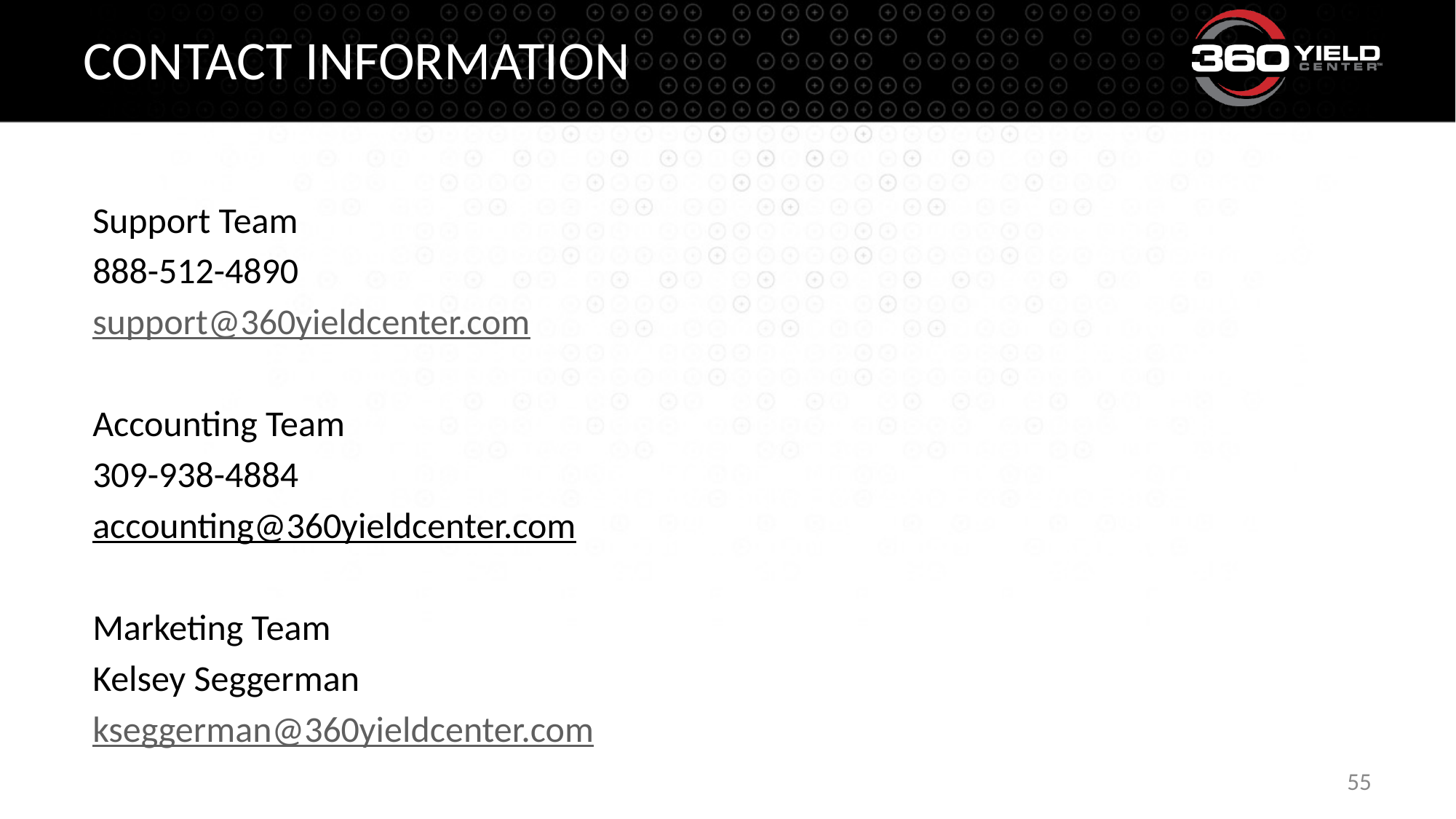

# Contact information
Support Team
888-512-4890
support@360yieldcenter.com

Accounting Team
309-938-4884
accounting@360yieldcenter.com

Marketing Team
Kelsey Seggerman
kseggerman@360yieldcenter.com

55